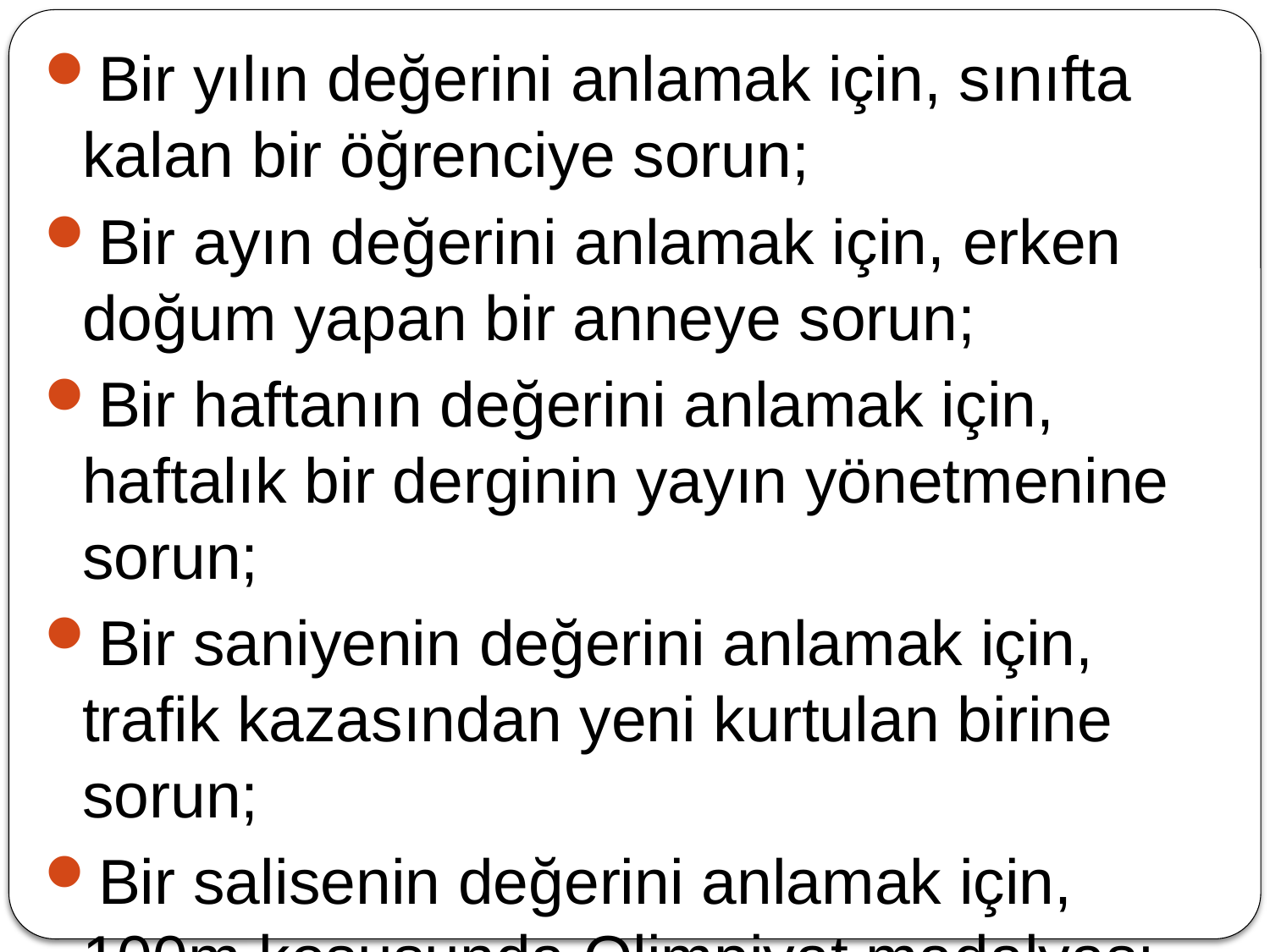

Bir yılın değerini anlamak için, sınıfta kalan bir öğrenciye sorun;
Bir ayın değerini anlamak için, erken doğum yapan bir anneye sorun;
Bir haftanın değerini anlamak için, haftalık bir derginin yayın yönetmenine sorun;
Bir saniyenin değerini anlamak için, trafik kazasından yeni kurtulan birine sorun;
Bir salisenin değerini anlamak için, 100m koşusunda Olimpiyat madalyası alan bir sporcuya sorun.